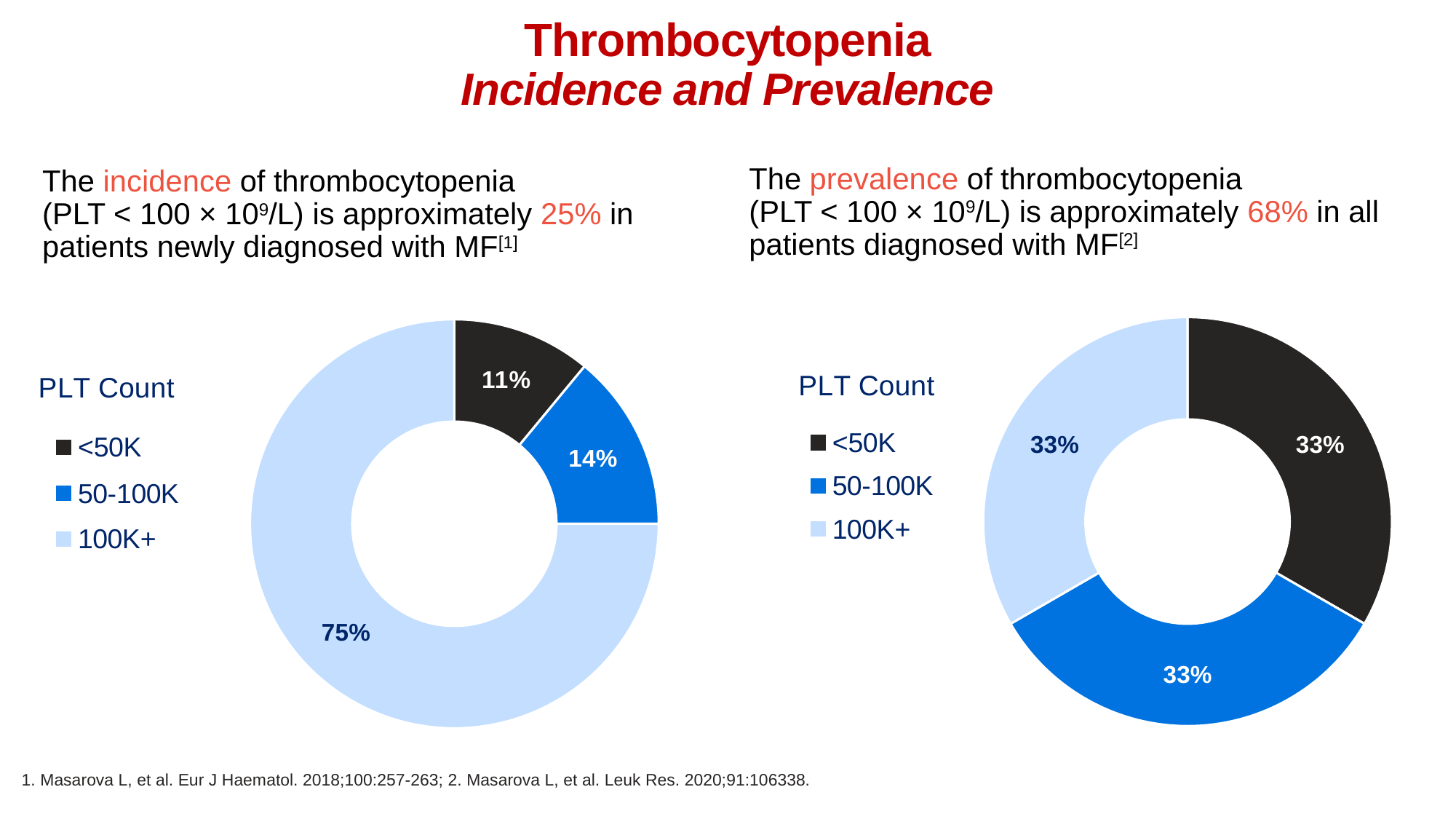

# Thrombocytopenia Incidence and Prevalence
The prevalence of thrombocytopenia
(PLT < 100 × 109/L) is approximately 68% in all patients diagnosed with MF[2]
The incidence of thrombocytopenia
(PLT < 100 × 109/L) is approximately 25% in patients newly diagnosed with MF[1]

### Chart: PLT Count

| Category | Sales |
|---|---|
| <50K | 0.34 |
| 50-100K | 0.34 |
| 100K+ | 0.34 |

### Chart: PLT Count

| Category | Sales |
|---|---|
| <50K | 0.11 |
| 50-100K | 0.14 |
| 100K+ | 0.75 |

1. Masarova L, et al. Eur J Haematol. 2018;100:257-263; 2. Masarova L, et al. Leuk Res. 2020;91:106338.